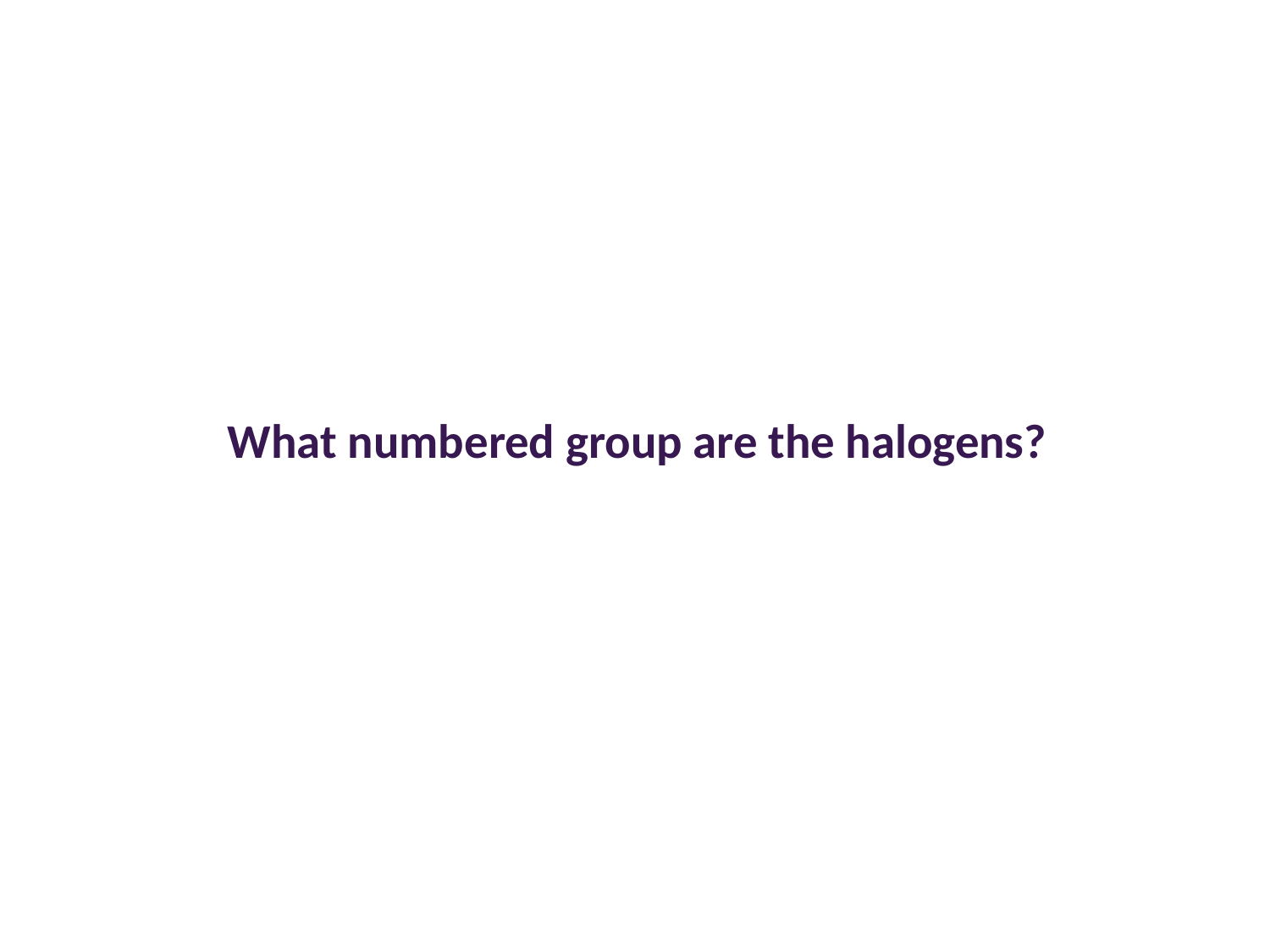

# What numbered group are the halogens?